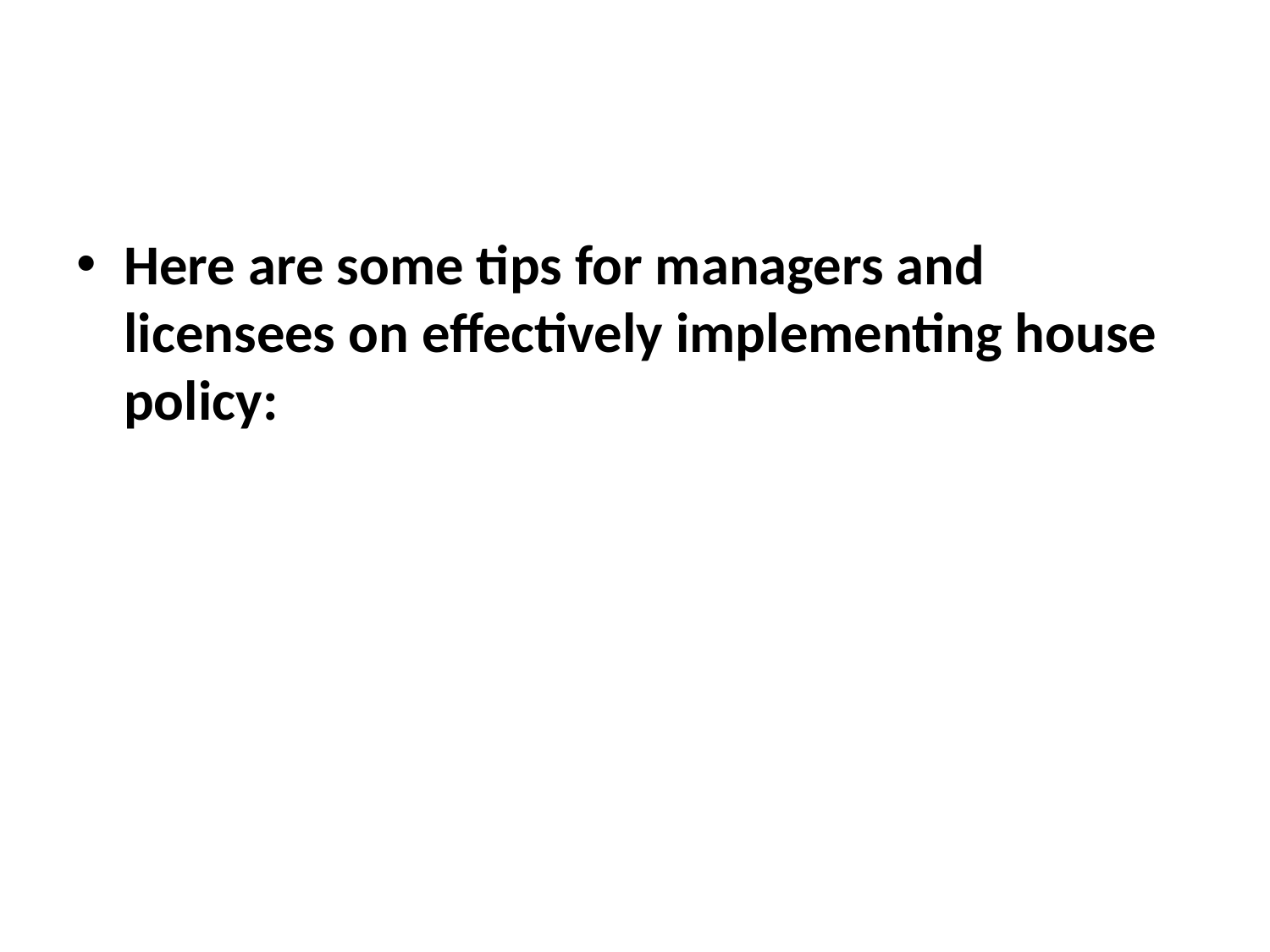

#
Here are some tips for managers and licensees on effectively implementing house policy: